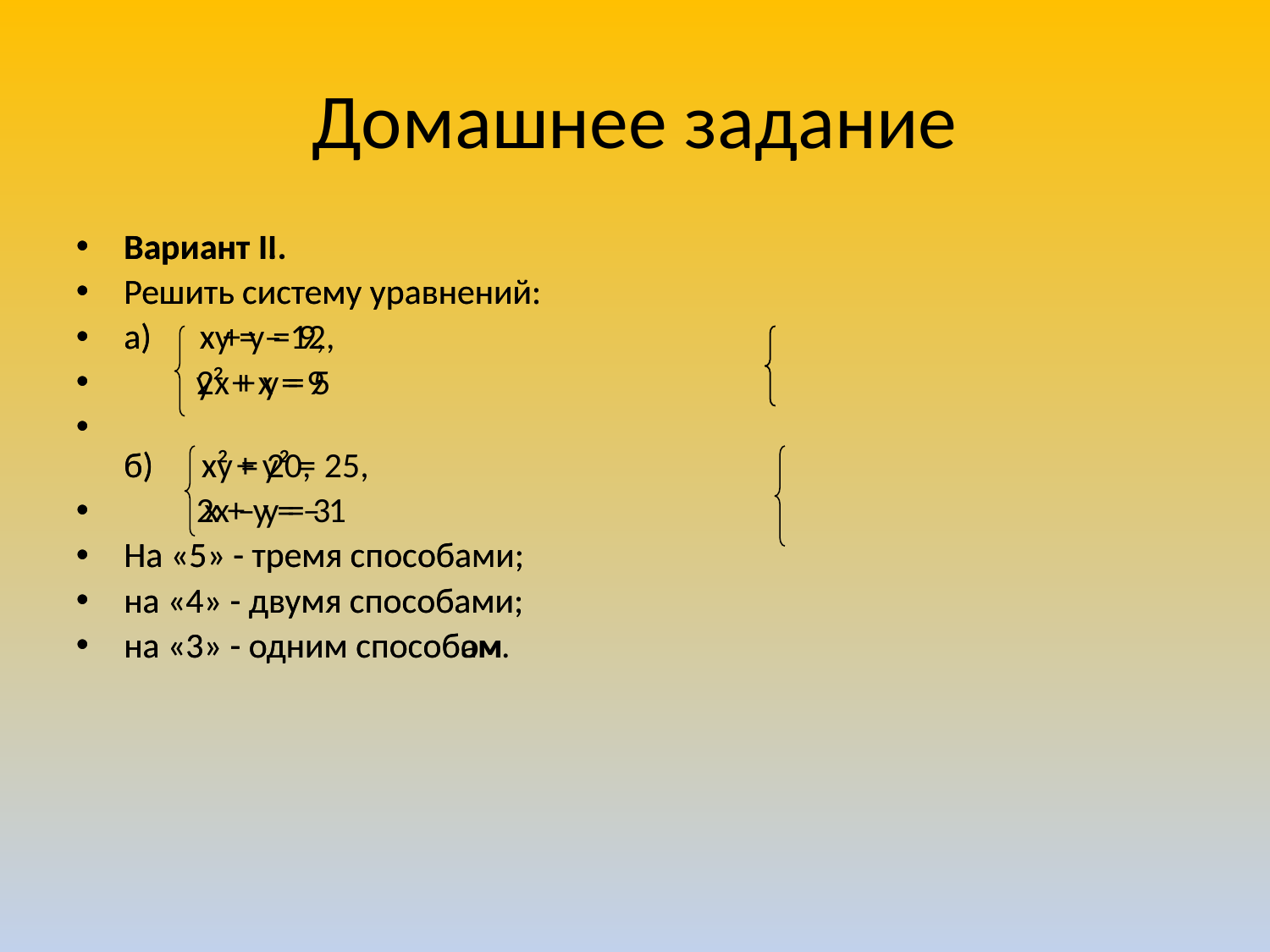

# Домашнее задание
Вариант I.
Решить систему уравнений:
а)      х + у = 9,
         у² + х = 9
б)      ху = 20,
         2х – у = 3
На «5» - тремя способами;
на «4» - двумя способами;
на «3» - одним способом
Вариант II.
Решить систему уравнений:
а)      ху = – 12,
         2х + у = 5
б)      х² + у² = 25,
          х + у = – 1
На «5» - тремя способами;
на «4» - двумя способами;
на «3» - одним способам.